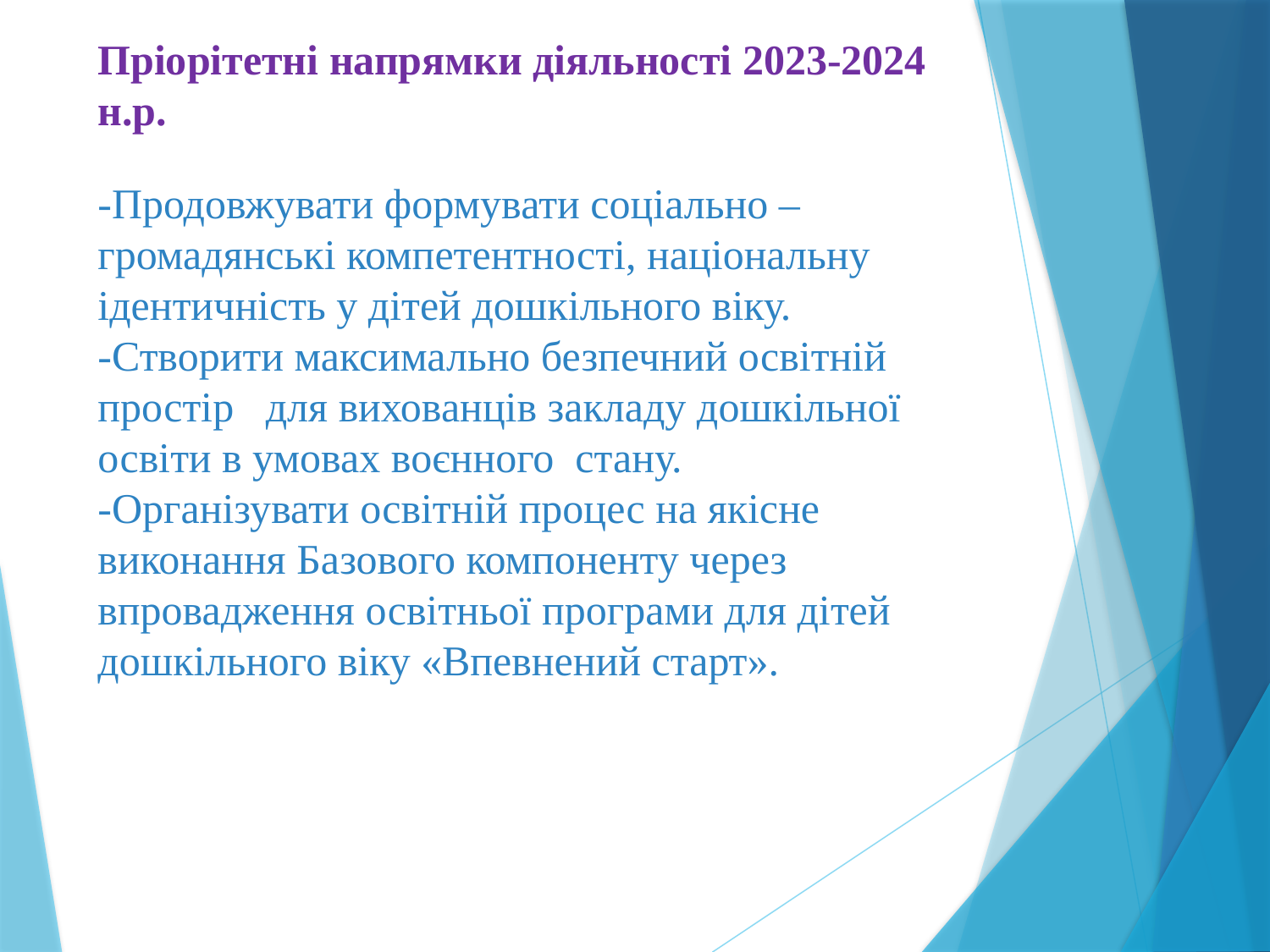

# Пріорітетні напрямки діяльності 2023-2024 н.р. -Продовжувати формувати соціально – громадянські компетентності, національну ідентичність у дітей дошкільного віку. -Створити максимально безпечний освітній простір   для вихованців закладу дошкільної освіти в умовах воєнного  стану. -Організувати освітній процес на якісне виконання Базового компоненту через впровадження освітньої програми для дітей дошкільного віку «Впевнений старт».